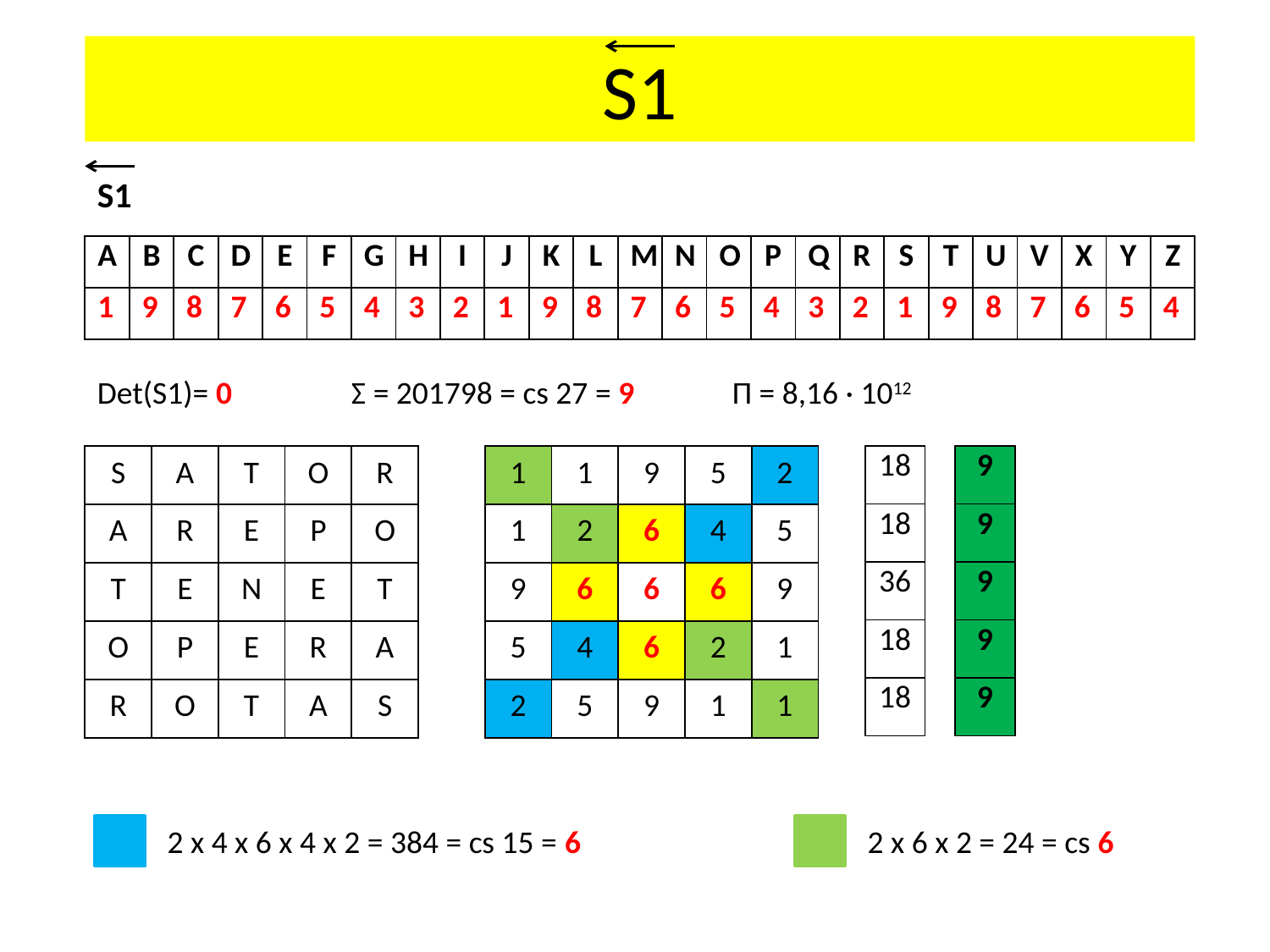

S1
S1
| A | B | C | D | E | F | G | H | I | J | K | L | M | N | O | P | Q | R | S | T | U | V | X | Y | Z |
| --- | --- | --- | --- | --- | --- | --- | --- | --- | --- | --- | --- | --- | --- | --- | --- | --- | --- | --- | --- | --- | --- | --- | --- | --- |
| 1 | 9 | 8 | 7 | 6 | 5 | 4 | 3 | 2 | 1 | 9 | 8 | 7 | 6 | 5 | 4 | 3 | 2 | 1 | 9 | 8 | 7 | 6 | 5 | 4 |
Det(S1)= 0	Σ = 201798 = cs 27 = 9	Π = 8,16 · 1012
| S | A | T | O | R |
| --- | --- | --- | --- | --- |
| A | R | E | P | O |
| T | E | N | E | T |
| O | P | E | R | A |
| R | O | T | A | S |
| 1 | 1 | 9 | 5 | 2 |
| --- | --- | --- | --- | --- |
| 1 | 2 | 6 | 4 | 5 |
| 9 | 6 | 6 | 6 | 9 |
| 5 | 4 | 6 | 2 | 1 |
| 2 | 5 | 9 | 1 | 1 |
| 18 |
| --- |
| 18 |
| 36 |
| 18 |
| 18 |
| 9 |
| --- |
| 9 |
| 9 |
| 9 |
| 9 |

2 x 4 x 6 x 4 x 2 = 384 = cs 15 = 6

2 x 6 x 2 = 24 = cs 6